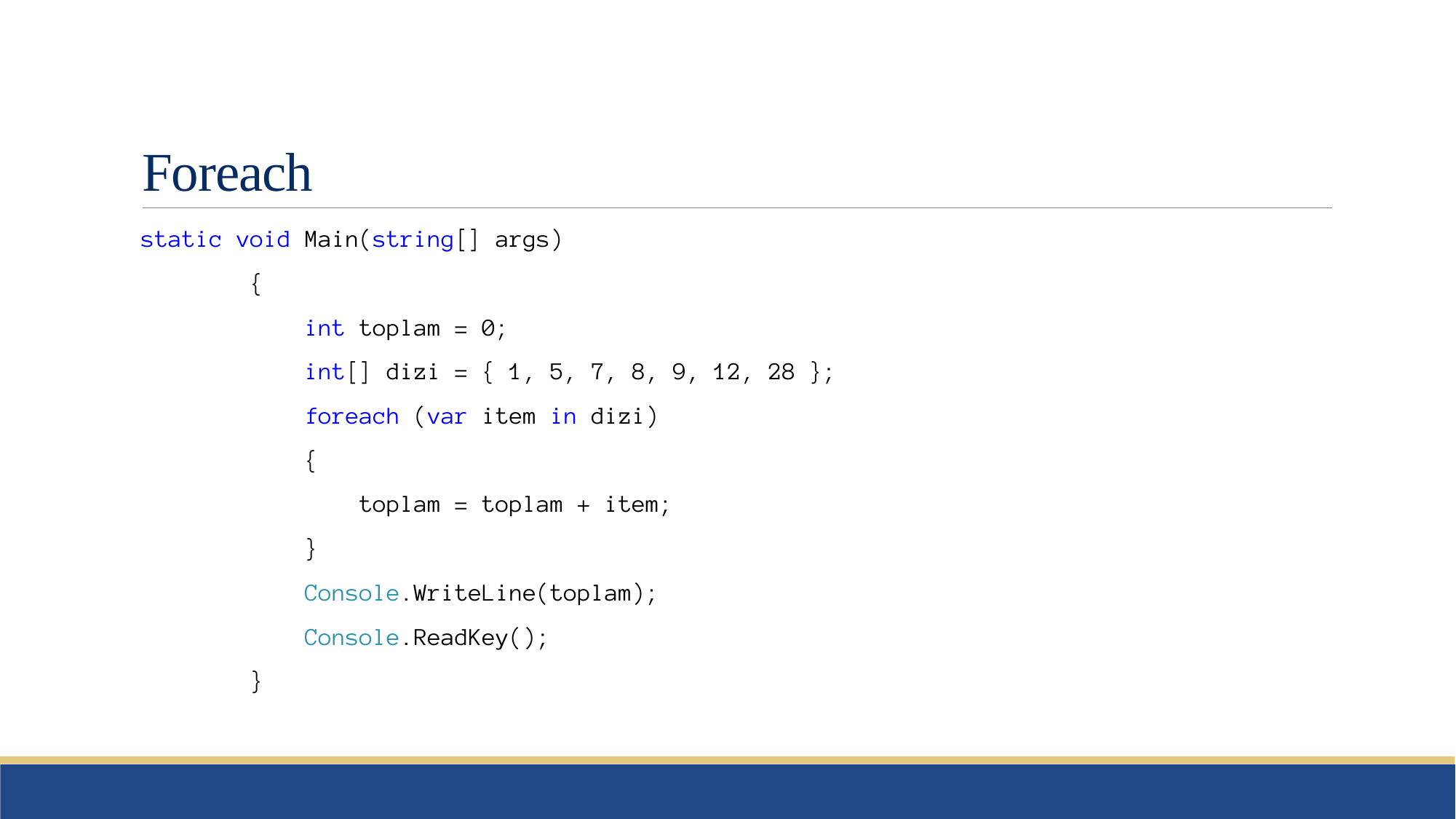

# Foreach
static void Main(string[] args)
        {
            int toplam = 0;
            int[] dizi = { 1, 5, 7, 8, 9, 12, 28 };
            foreach (var item in dizi)
            {
                toplam = toplam + item;
            }
            Console.WriteLine(toplam);
            Console.ReadKey();
        }